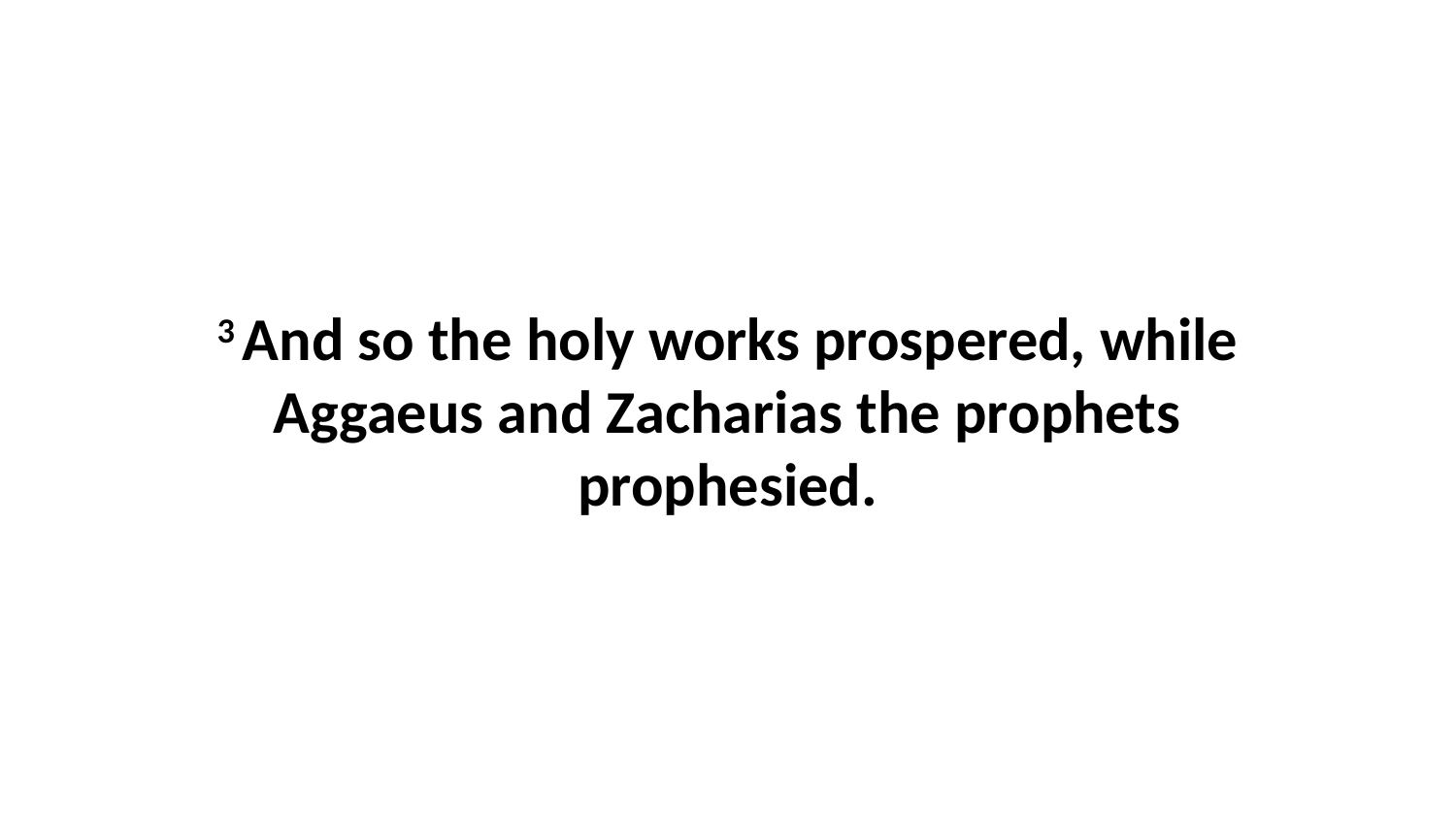

3 And so the holy works prospered, while Aggaeus and Zacharias the prophets prophesied.